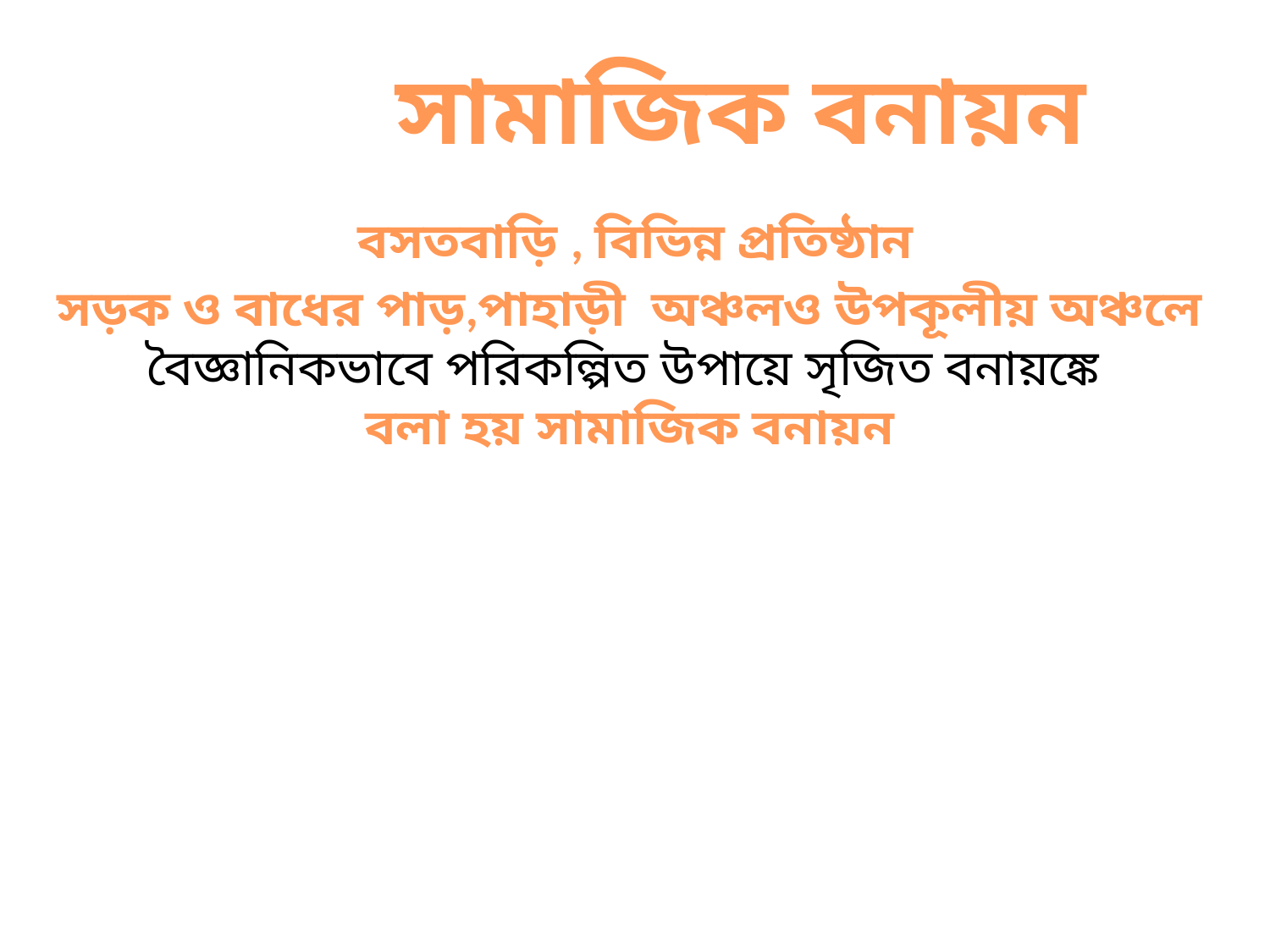

#
         সামাজিক বনায়ন
 বসতবাড়ি , বিভিন্ন প্রতিষ্ঠান
সড়ক ও বাধের পাড়,পাহাড়ী  অঞ্চলও উপকূলীয় অঞ্চলে বৈজ্ঞানিকভাবে পরিকল্পিত উপায়ে সৃজিত বনায়ঙ্কে
বলা হয় সামাজিক বনায়ন